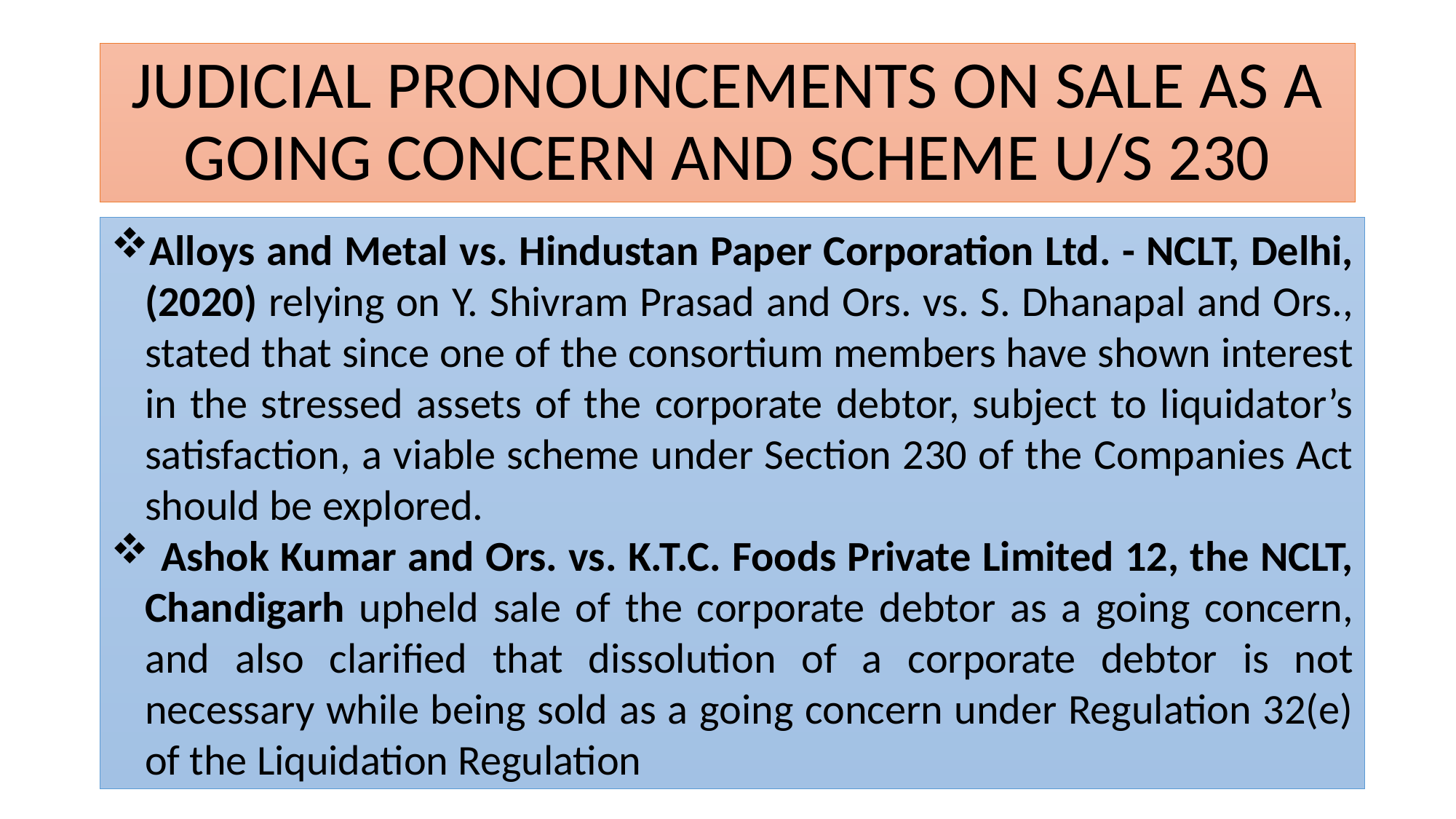

# JUDICIAL PRONOUNCEMENTS ON SALE AS A GOING CONCERN AND SCHEME U/S 230
Alloys and Metal vs. Hindustan Paper Corporation Ltd. - NCLT, Delhi, (2020) relying on Y. Shivram Prasad and Ors. vs. S. Dhanapal and Ors., stated that since one of the consortium members have shown interest in the stressed assets of the corporate debtor, subject to liquidator’s satisfaction, a viable scheme under Section 230 of the Companies Act should be explored.
 Ashok Kumar and Ors. vs. K.T.C. Foods Private Limited 12, the NCLT, Chandigarh upheld sale of the corporate debtor as a going concern, and also clarified that dissolution of a corporate debtor is not necessary while being sold as a going concern under Regulation 32(e) of the Liquidation Regulation